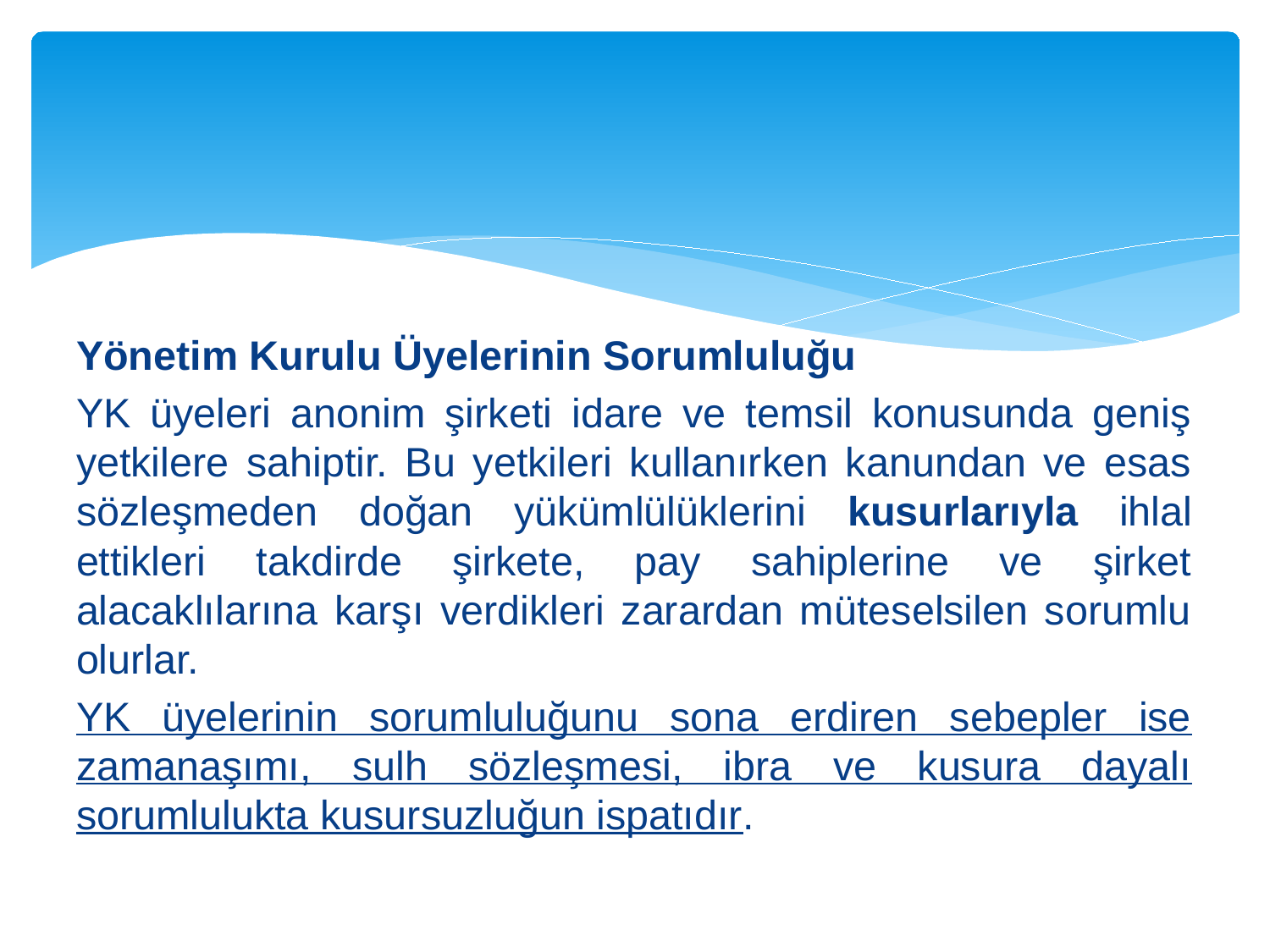

#

Yönetim Kurulu Üyelerinin Sorumluluğu
YK üyeleri anonim şirketi idare ve temsil konusunda geniş yetkilere sahiptir. Bu yetkileri kullanırken kanundan ve esas sözleşmeden doğan yükümlülüklerini kusurlarıyla ihlal ettikleri takdirde şirkete, pay sahiplerine ve şirket alacaklılarına karşı verdikleri zarardan müteselsilen sorumlu olurlar.
YK üyelerinin sorumluluğunu sona erdiren sebepler ise zamanaşımı, sulh sözleşmesi, ibra ve kusura dayalı sorumlulukta kusursuzluğun ispatıdır.